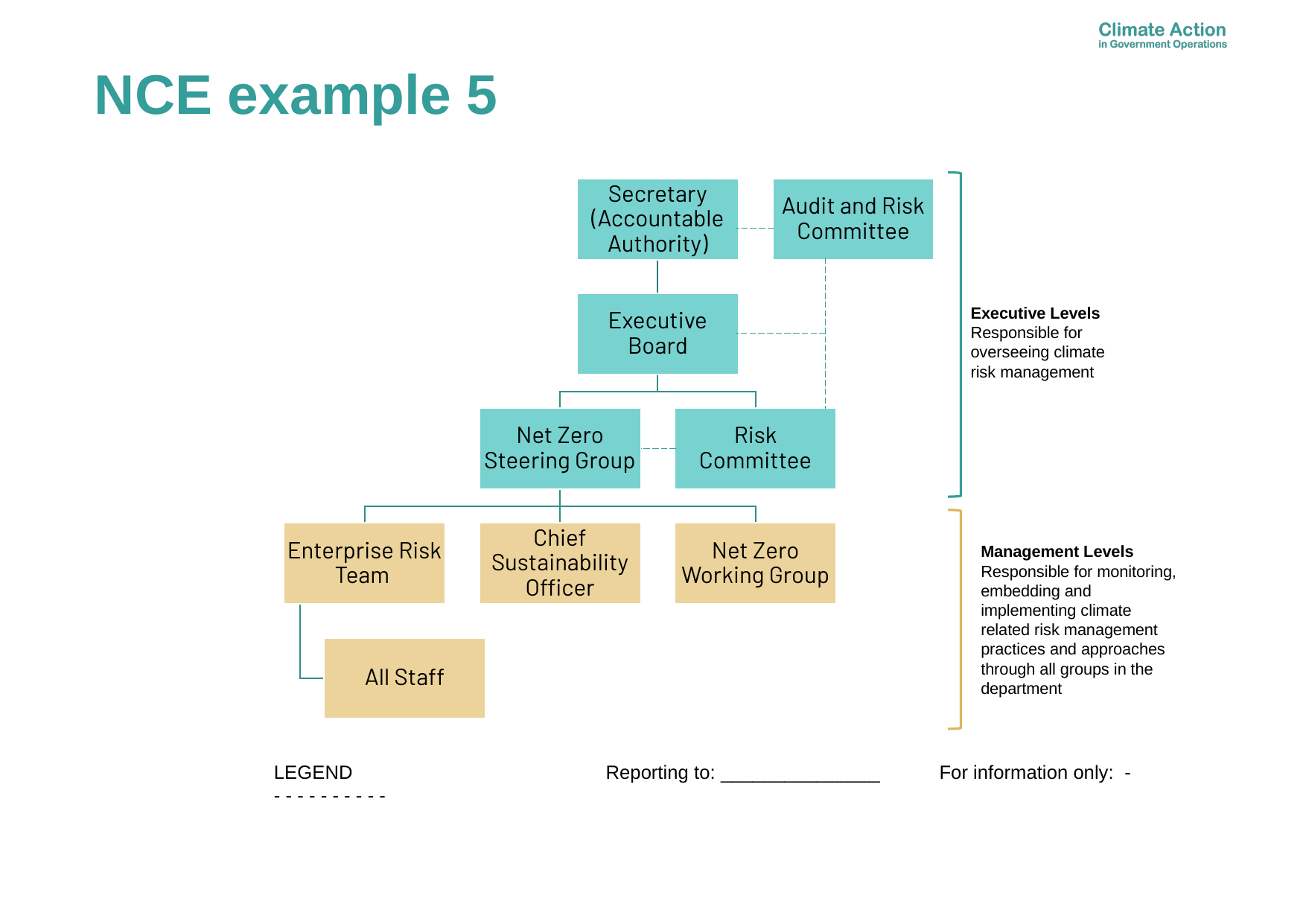

NCE example 5

Audit and Risk Committee
Secretary (Accountable Authority)
Executive Board
Risk Committee
Net Zero Steering Group
Net Zero Working Group
Chief Sustainability Officer
Enterprise Risk Team
All Staff
Executive Levels
Responsible for overseeing climate risk management

Management Levels
Responsible for monitoring, embedding and implementing climate related risk management practices and approaches through all groups in the department
LEGEND                                               Reporting to: _______________           For information only:  - - - - - - - - - - -